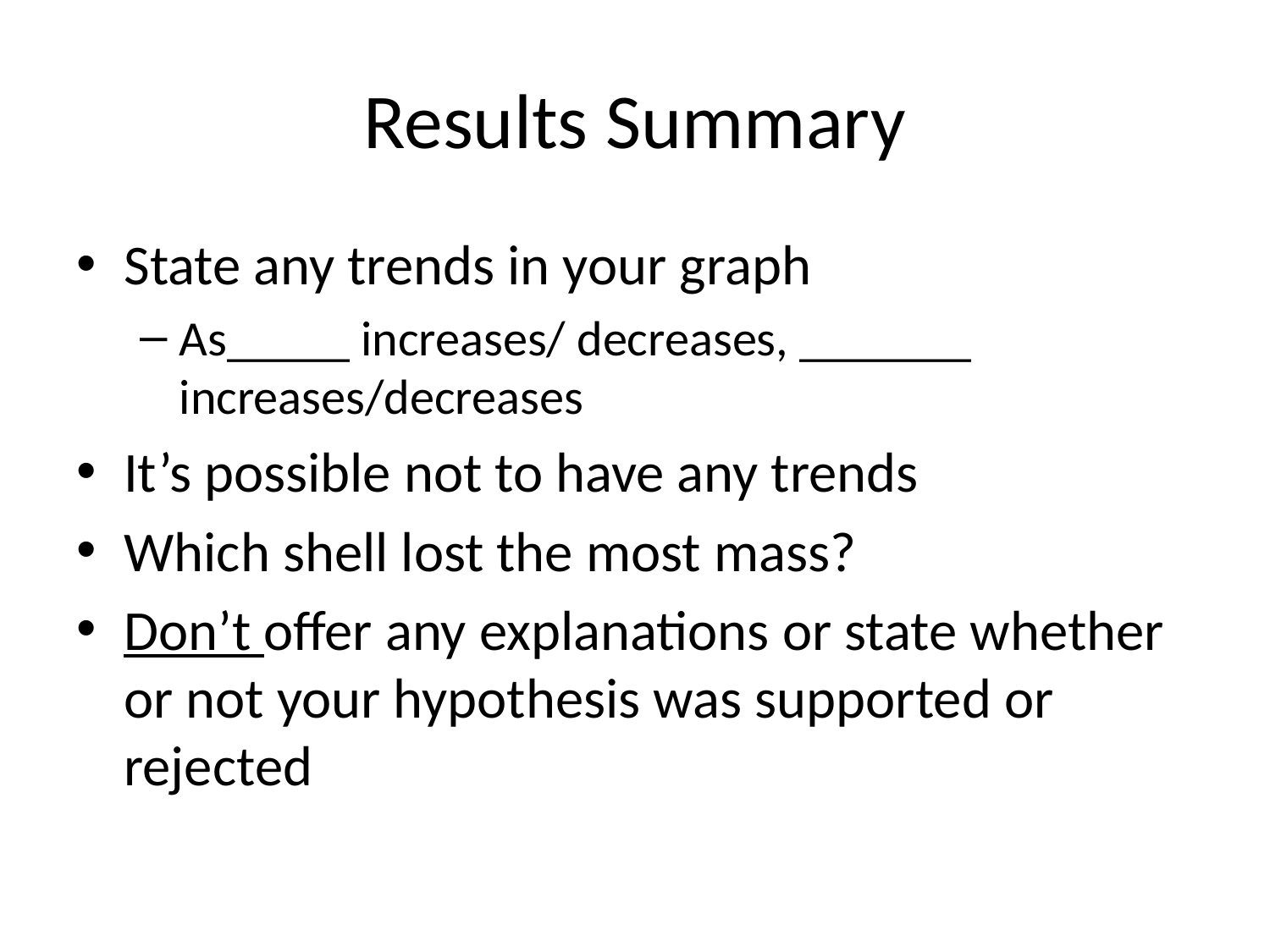

# Results Summary
State any trends in your graph
As_____ increases/ decreases, _______ increases/decreases
It’s possible not to have any trends
Which shell lost the most mass?
Don’t offer any explanations or state whether or not your hypothesis was supported or rejected